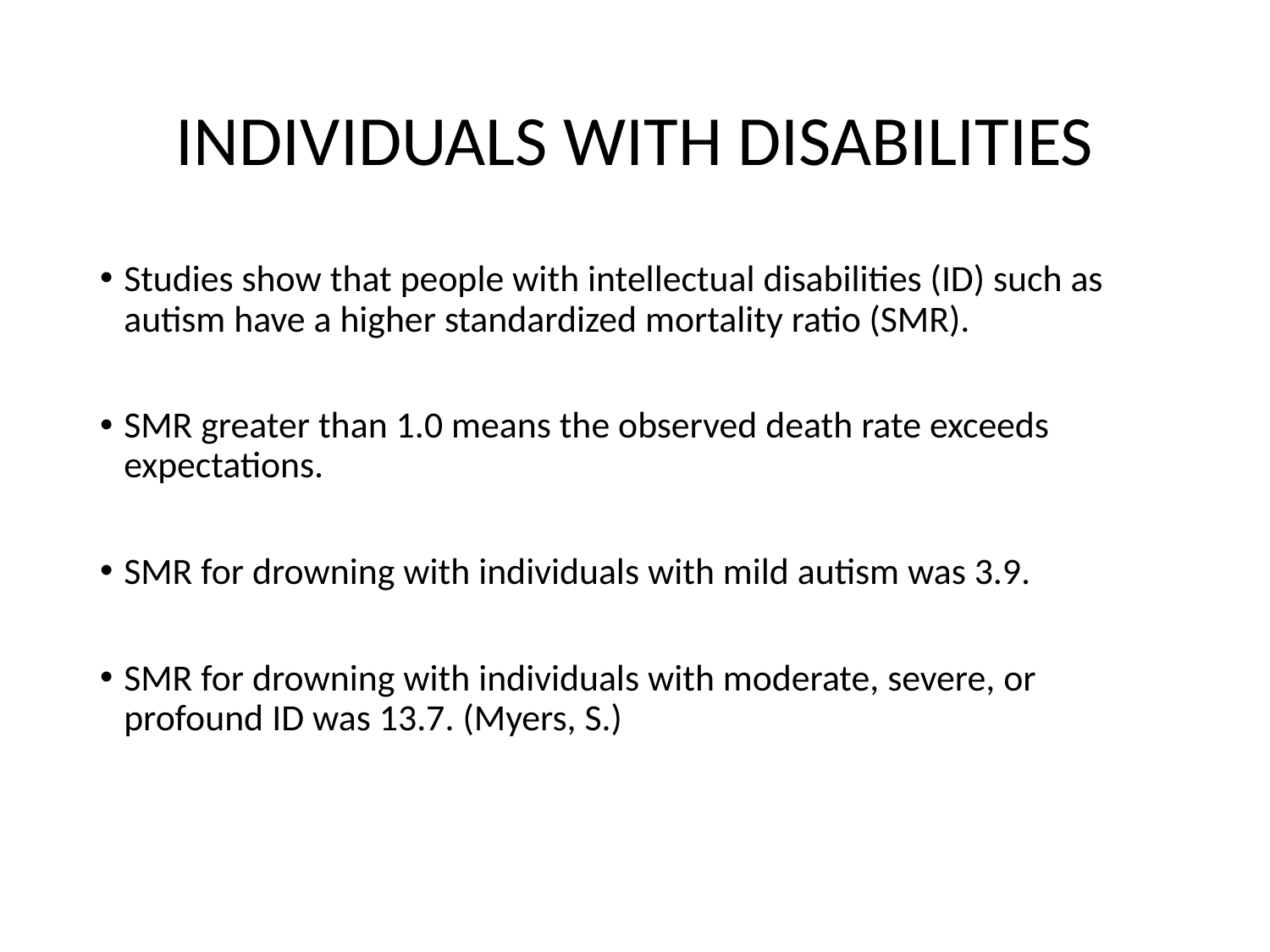

# INDIVIDUALS WITH DISABILITIES
Studies show that people with intellectual disabilities (ID) such as autism have a higher standardized mortality ratio (SMR).

SMR greater than 1.0 means the observed death rate exceeds expectations.

SMR for drowning with individuals with mild autism was 3.9.

SMR for drowning with individuals with moderate, severe, or profound ID was 13.7. (Myers, S.)